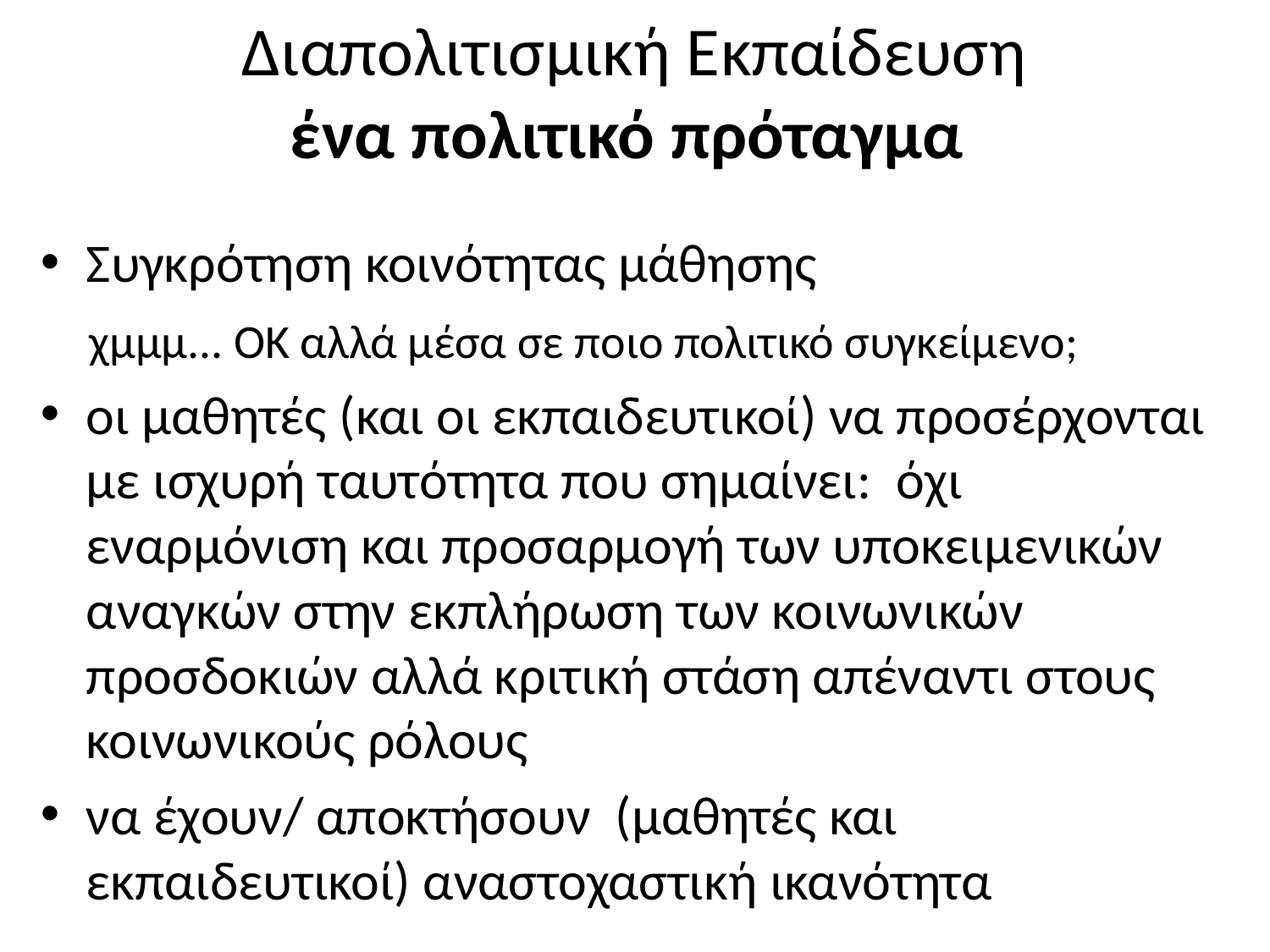

# Διαπολιτισμική Εκπαίδευση ένα πολιτικό πρόταγμα
Συγκρότηση κοινότητας μάθησης
    χμμμ... ΟΚ αλλά μέσα σε ποιο πολιτικό συγκείμενο;
οι μαθητές (και οι εκπαιδευτικοί) να προσέρχονται με ισχυρή ταυτότητα που σημαίνει:  όχι εναρμόνιση και προσαρμογή των υποκειμενικών αναγκών στην εκπλήρωση των κοινωνικών προσδοκιών αλλά κριτική στάση απέναντι στους κοινωνικούς ρόλους
να έχουν/ αποκτήσουν  (μαθητές και εκπαιδευτικοί) αναστοχαστική ικανότητα